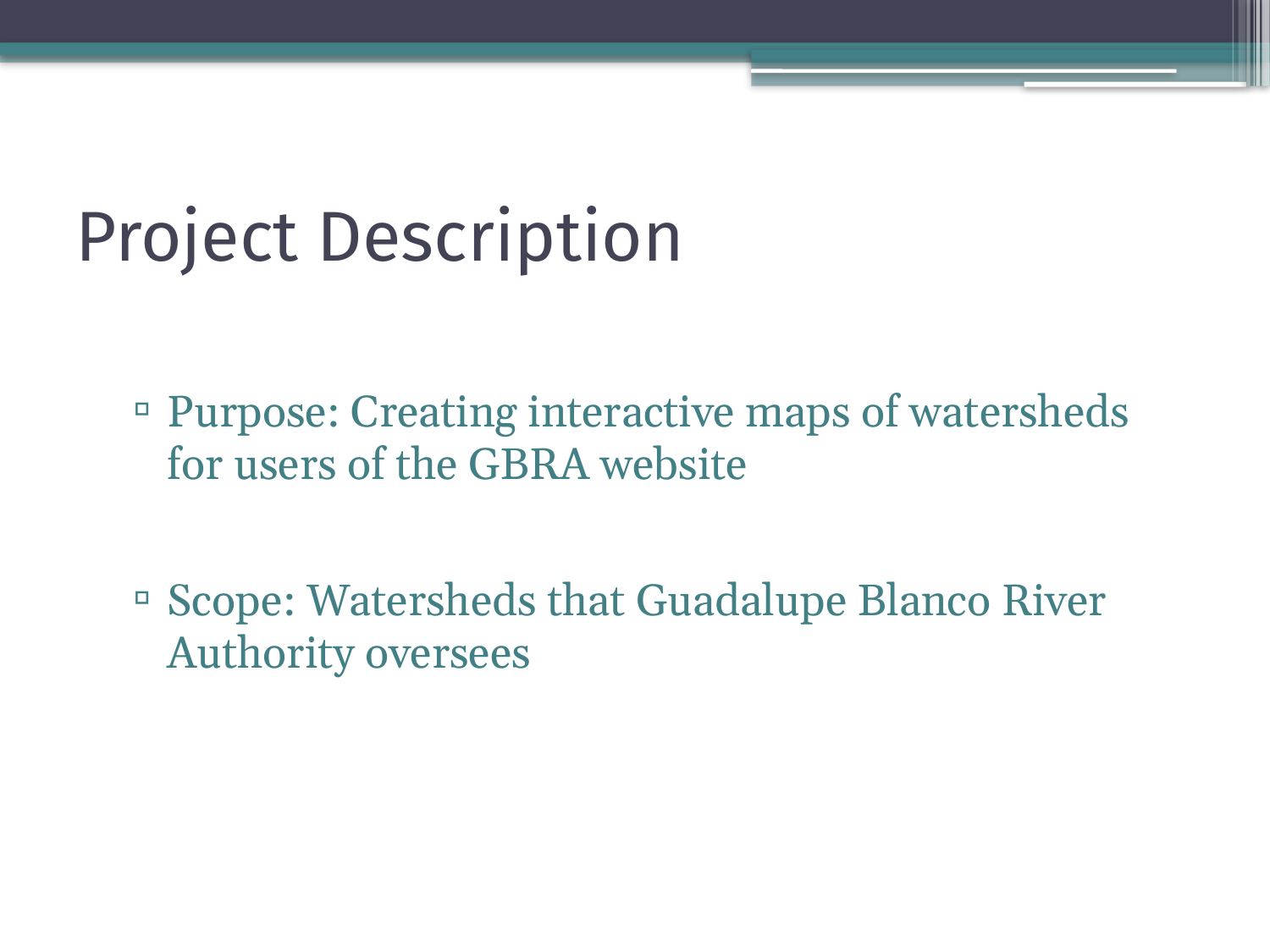

# Project Description

Purpose: Creating interactive maps of watersheds for users of the GBRA website

Scope: Watersheds that Guadalupe Blanco River Authority oversees